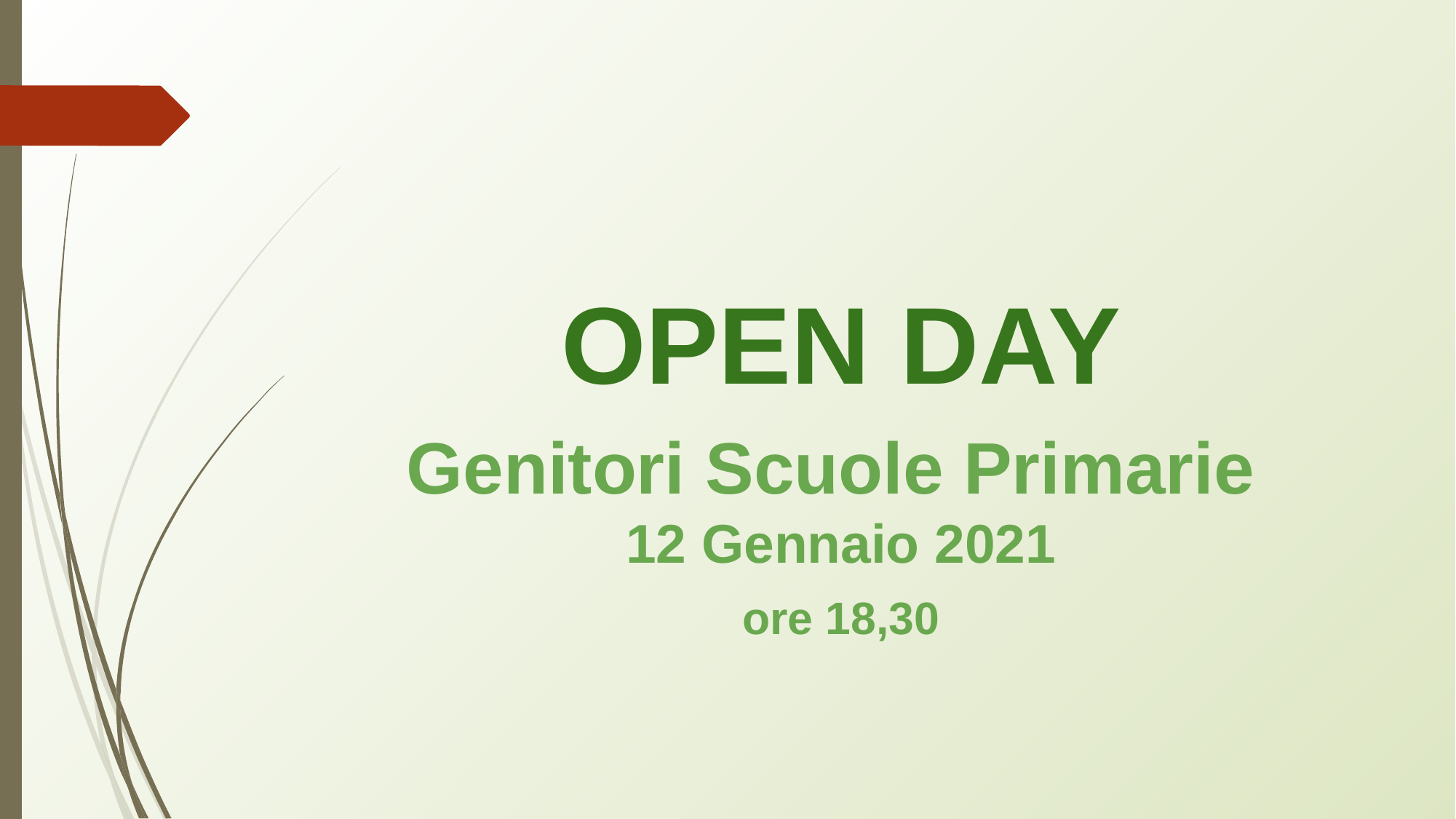

#

OPEN DAY
Genitori Scuole Primarie
12 Gennaio 2021
ore 18,30